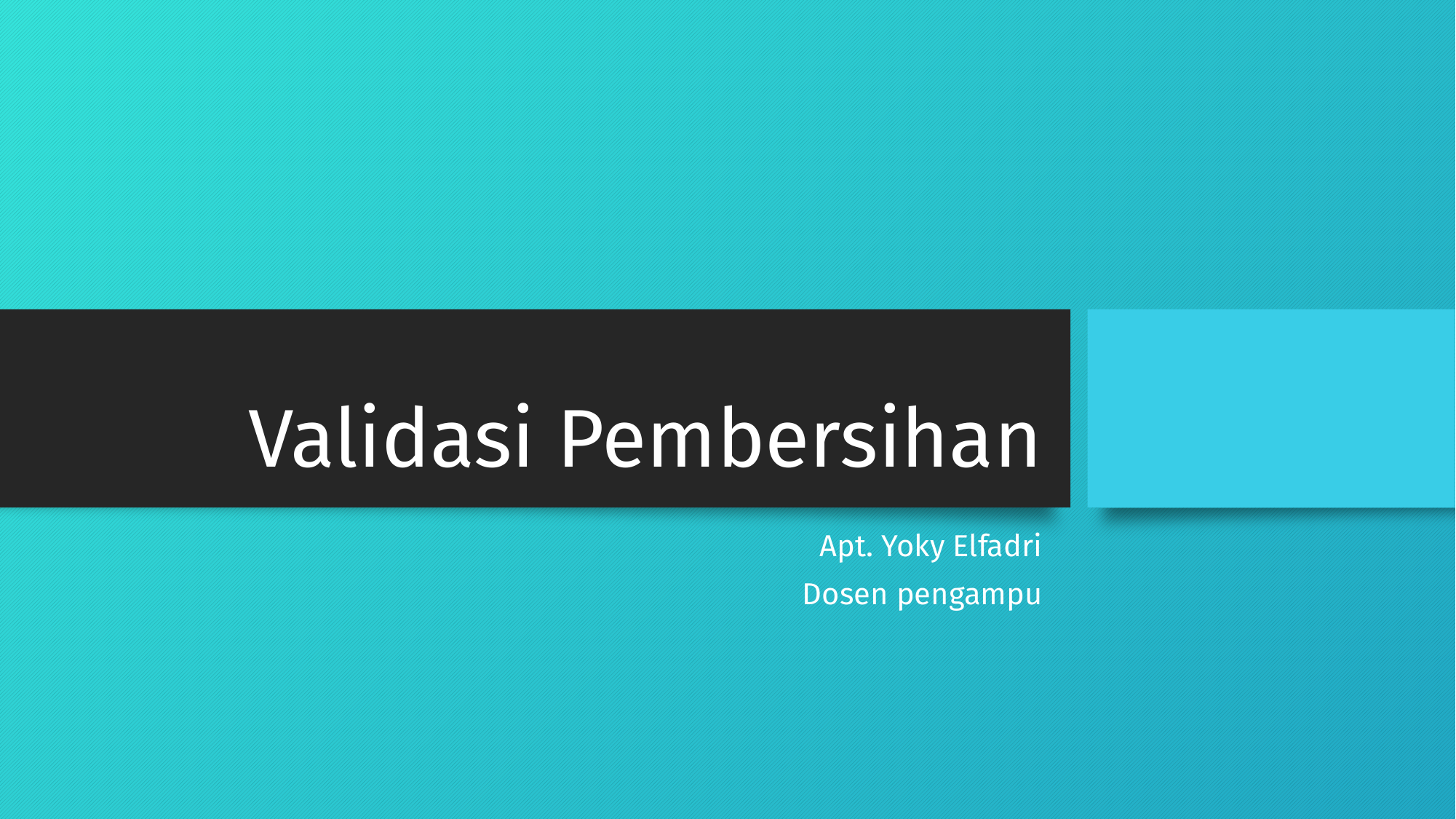

# Validasi Pembersihan
Apt. Yoky Elfadri
Dosen pengampu